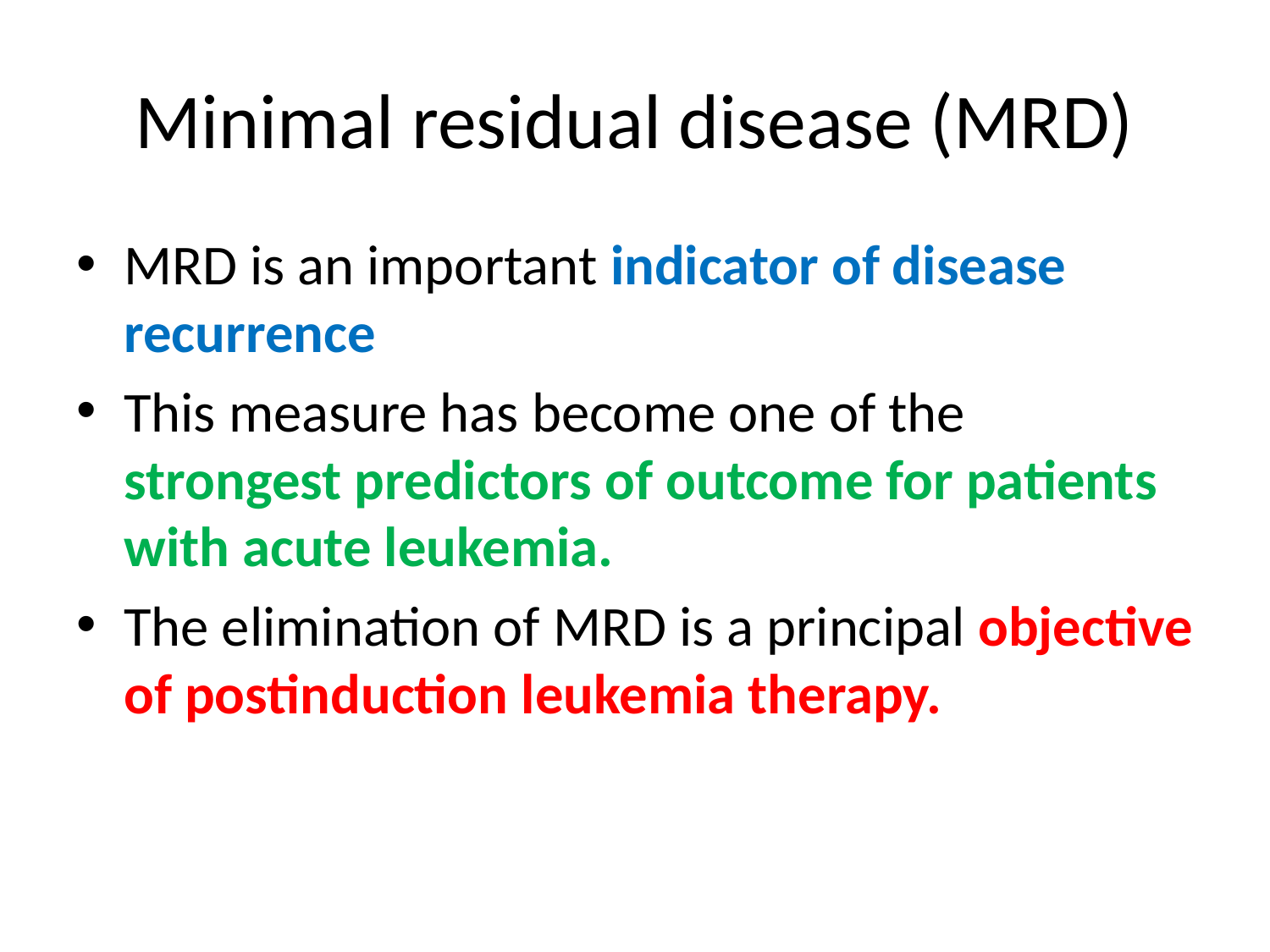

# Minimal residual disease (MRD)
MRD is an important indicator of disease recurrence
This measure has become one of the strongest predictors of outcome for patients with acute leukemia.
The elimination of MRD is a principal objective of postinduction leukemia therapy.